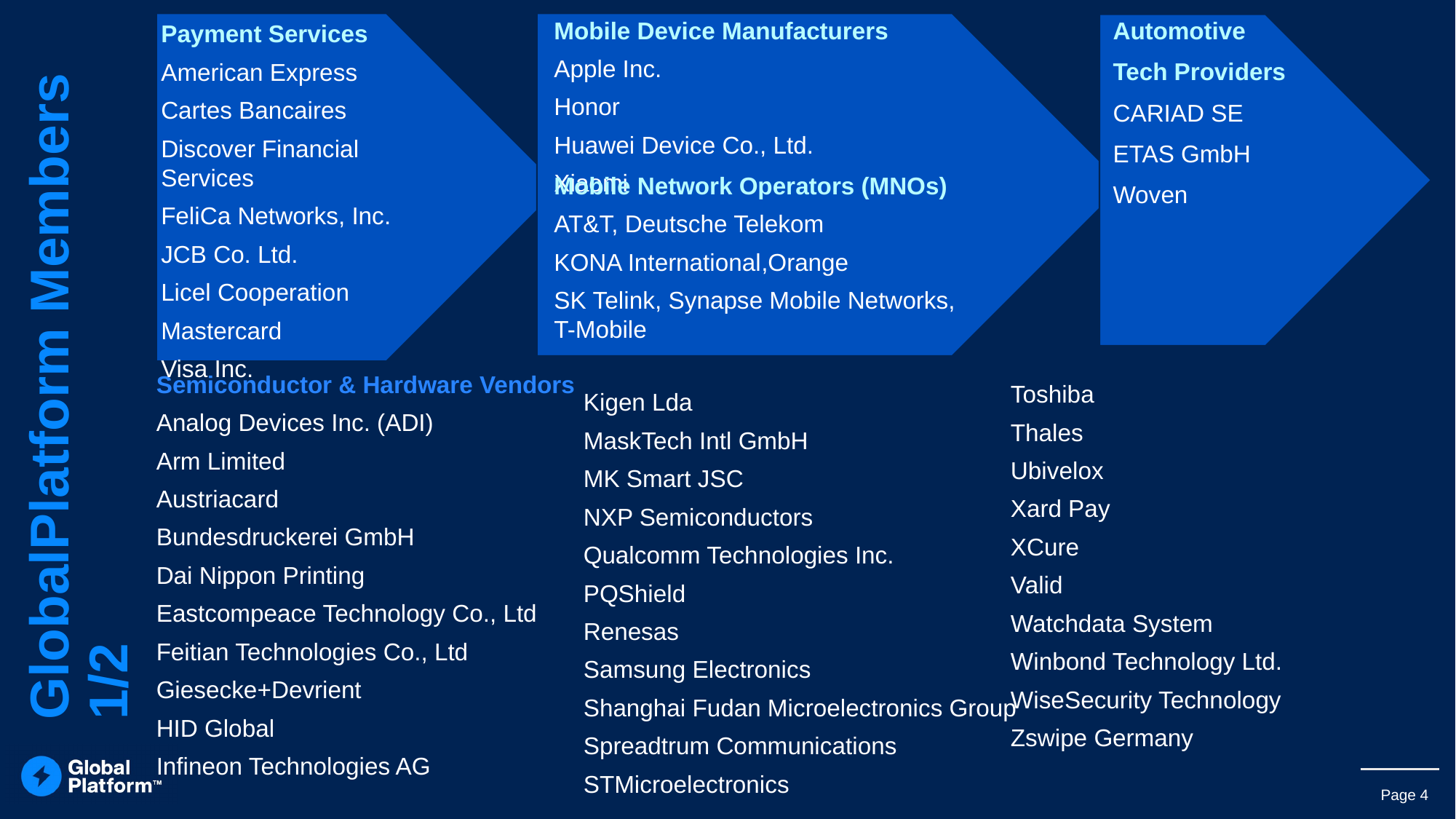

Automotive
Tech Providers
CARIAD SE​
ETAS GmbH
Woven​

Mobile Device Manufacturers
Apple Inc.​
Honor
Huawei Device Co., Ltd.​
Xiaomi​
Payment Services
American Express​
Cartes Bancaires​
Discover Financial Services​
FeliCa Networks, Inc.​
JCB Co. Ltd.​
Licel Cooperation
Mastercard​
Visa Inc.​
Mobile Network Operators (MNOs)
AT&T​, Deutsche Telekom
KONA International​,Orange
SK Telink​, Synapse Mobile Networks, T-Mobile​

# GlobalPlatform Members 1/2
Semiconductor & Hardware Vendors
Analog Devices Inc. (ADI)​
Arm Limited​
Austriacard
Bundesdruckerei GmbH
Dai Nippon Printing
Eastcompeace Technology Co., Ltd
Feitian Technologies Co., Ltd
Giesecke+Devrient
HID Global
Infineon Technologies AG​

Toshiba
Thales
Ubivelox
Xard Pay
XCure
Valid
Watchdata System
Winbond Technology Ltd.​
WiseSecurity Technology
Zswipe Germany
Kigen Lda
MaskTech Intl GmbH
MK Smart JSC
NXP Semiconductors​
Qualcomm Technologies Inc.​
PQShield
Renesas​
Samsung Electronics​
Shanghai Fudan Microelectronics Group​
Spreadtrum Communications
STMicroelectronics​